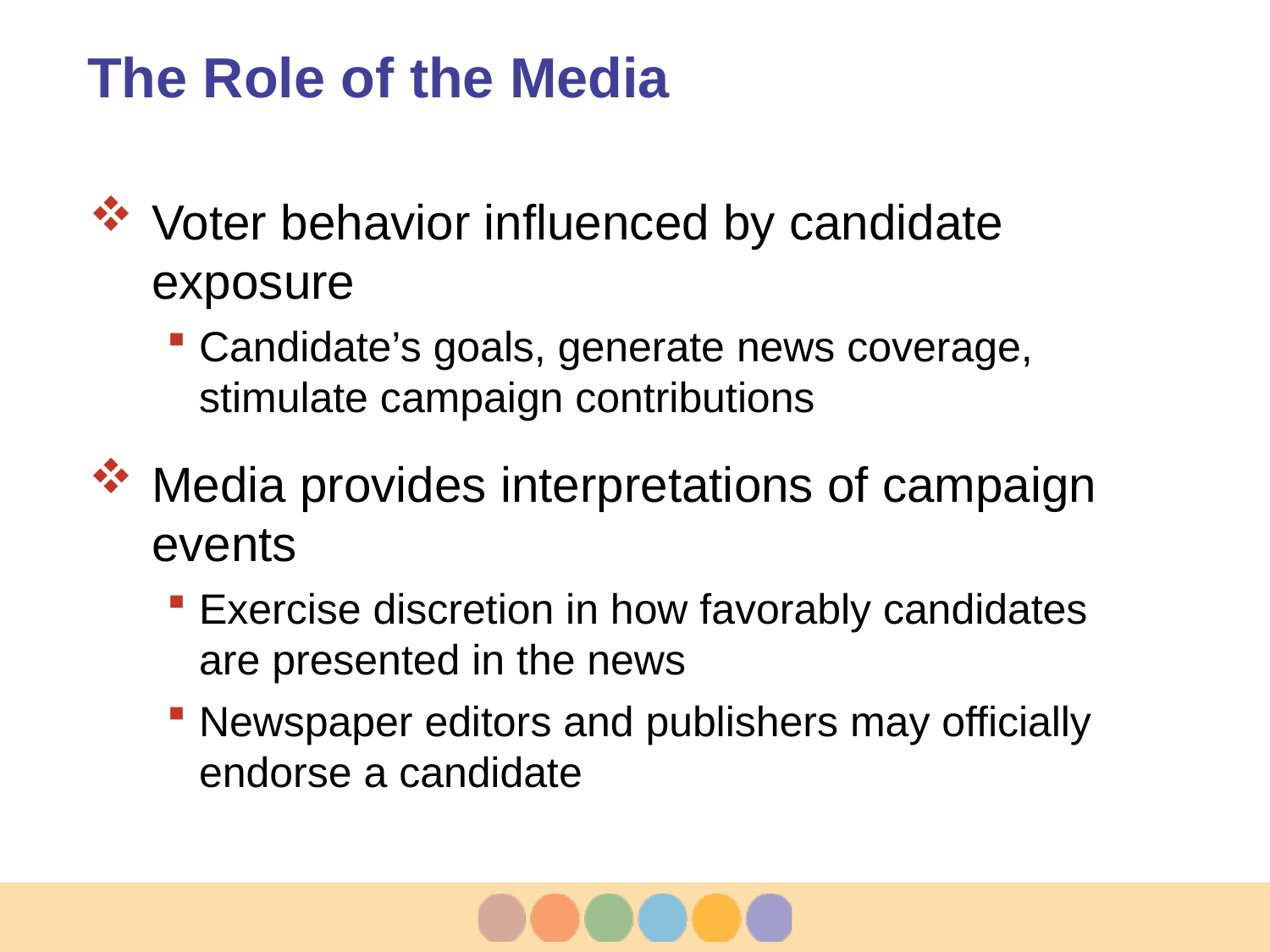

# The Role of the Media
Voter behavior influenced by candidate exposure
Candidate’s goals, generate news coverage, stimulate campaign contributions
Media provides interpretations of campaign events
Exercise discretion in how favorably candidates are presented in the news
Newspaper editors and publishers may officially endorse a candidate